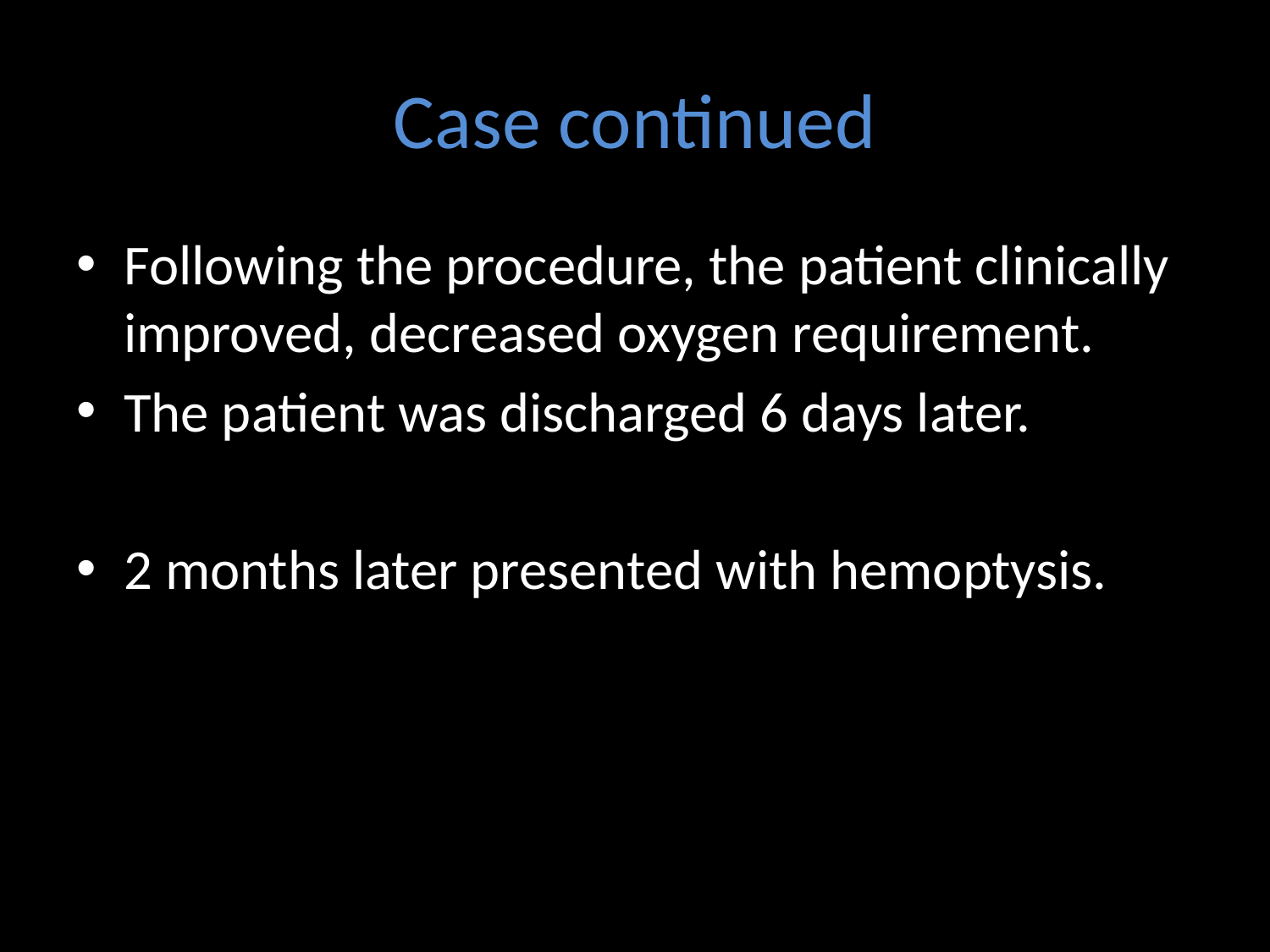

# Case continued
Following the procedure, the patient clinically improved, decreased oxygen requirement.
The patient was discharged 6 days later.

2 months later presented with hemoptysis.